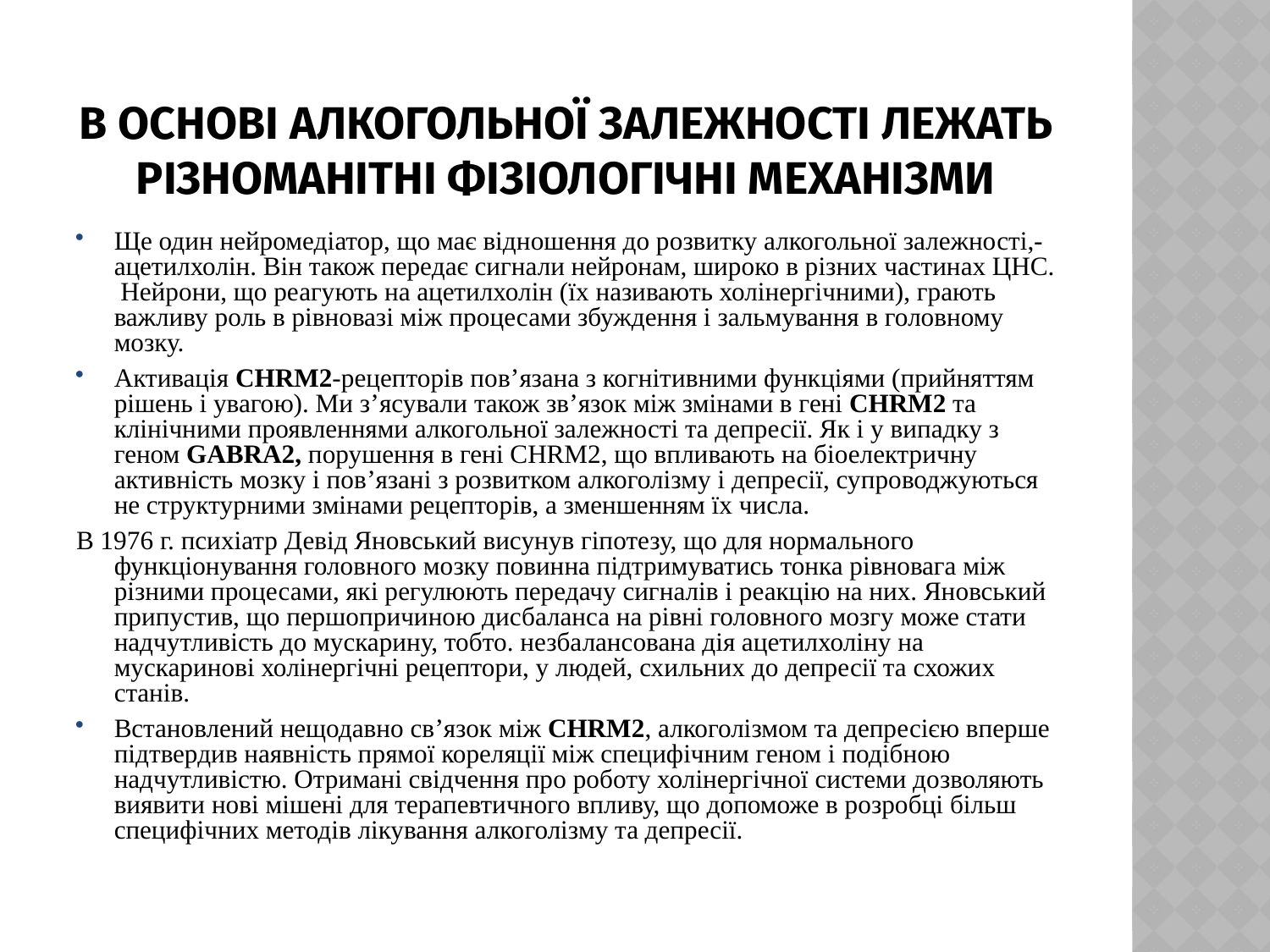

# В основі алкогольної залежності лежать різноманітні фізіологічні механізми
Ще один нейромедіатор, що має відношення до розвитку алкогольної залежності,- ацетилхолін. Він також передає сигнали нейронам, широко в різних частинах ЦНС.  Нейрони, що реагують на ацетилхолін (їх називають холінергічними), грають  важливу роль в рівновазі між процесами збуждення і зальмування в головному мозку.
Активація СНRМ2-рецепторів пов’язана з когнітивними функціями (прийняттям рішень і увагою). Ми з’ясували також зв’язок між змінами в гені СНRМ2 та клінічними проявленнями алкогольної залежності та депресії. Як і у випадку з геном GABRA2, порушення в гені СНRМ2, що впливають на біоелектричну активність мозку і пов’язані з розвитком алкоголізму і депресії, супроводжуються не структурними змінами рецепторів, а зменшенням їх числа.
В 1976 г. психіатр Девід Яновський висунув гіпотезу, що для нормального функціонування головного мозку повинна підтримуватись тонка рівновага між різними процесами, які регулюють передачу сигналів і реакцію на них. Яновський припустив, що першопричиною дисбаланса на рівні головного мозгу може стати надчутливість до мускарину, тобто. незбалансована дія ацетилхоліну на мускаринові холінергічні рецептори, у людей, схильних до депресії та схожих станів.
Встановлений нещодавно св’язок між СНRМ2, алкоголізмом та депресією вперше підтвердив наявність прямої кореляції між специфічним геном і подібною надчутливістю. Отримані свідчення про роботу холінергічної системи дозволяють виявити нові мішені для терапевтичного впливу, що допоможе в розробці більш специфічних методів лікування алкоголізму та депресії.